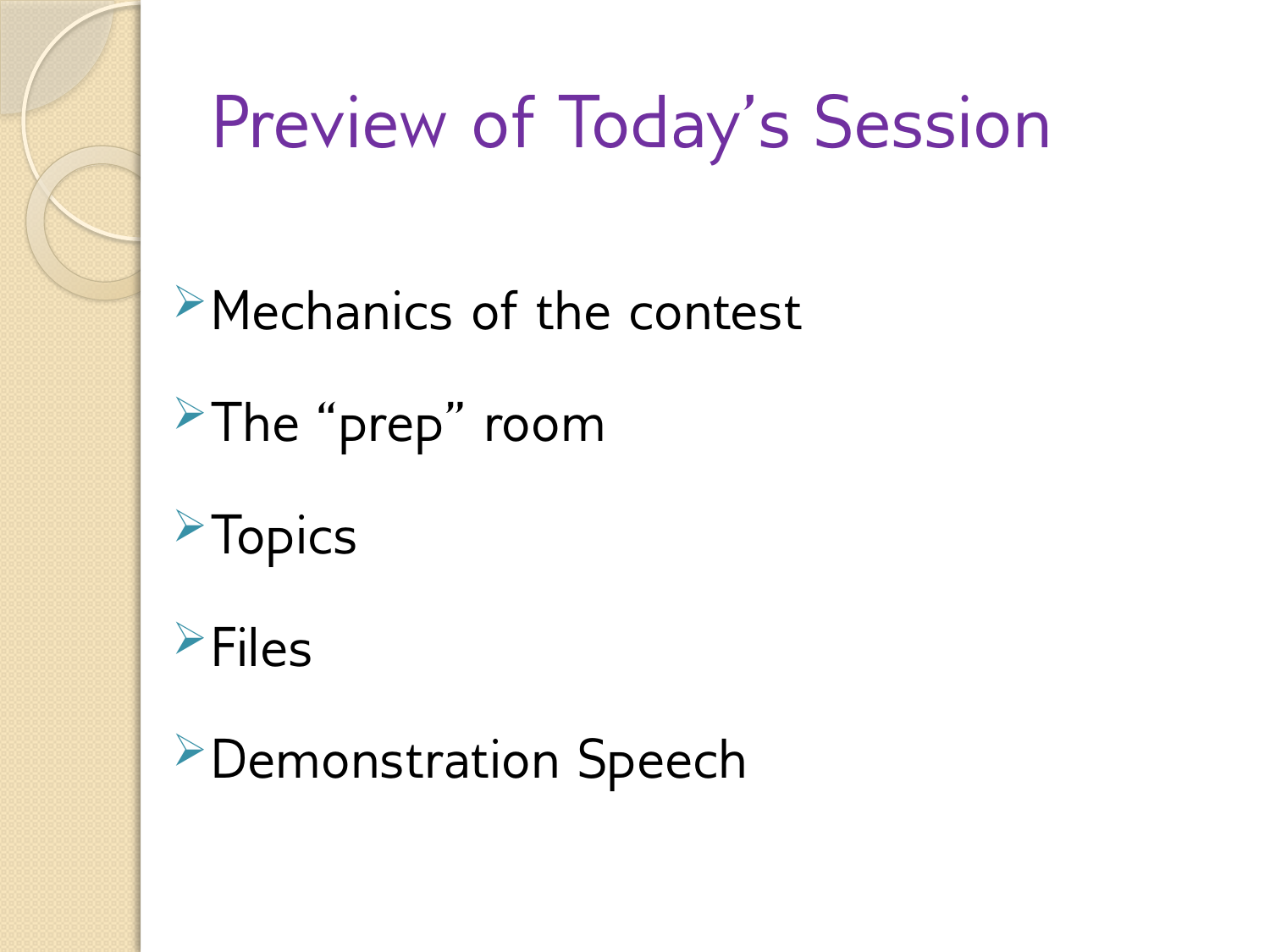

# Preview of Today’s Session
Mechanics of the contest
The “prep” room
Topics
Files
Demonstration Speech